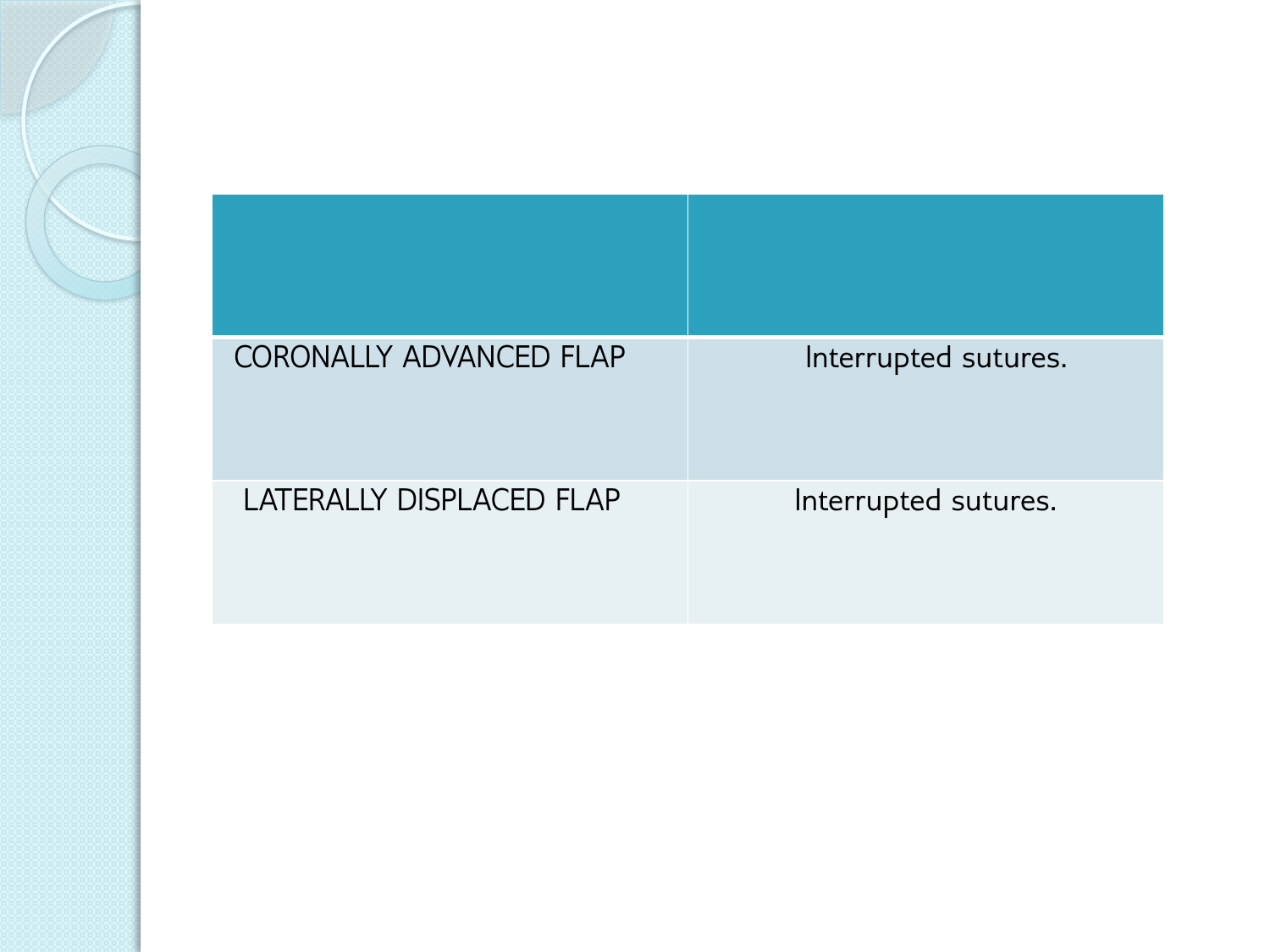

|  |  |
| --- | --- |
| CORONALLY ADVANCED FLAP | Interrupted sutures. |
| LATERALLY DISPLACED FLAP | Interrupted sutures. |